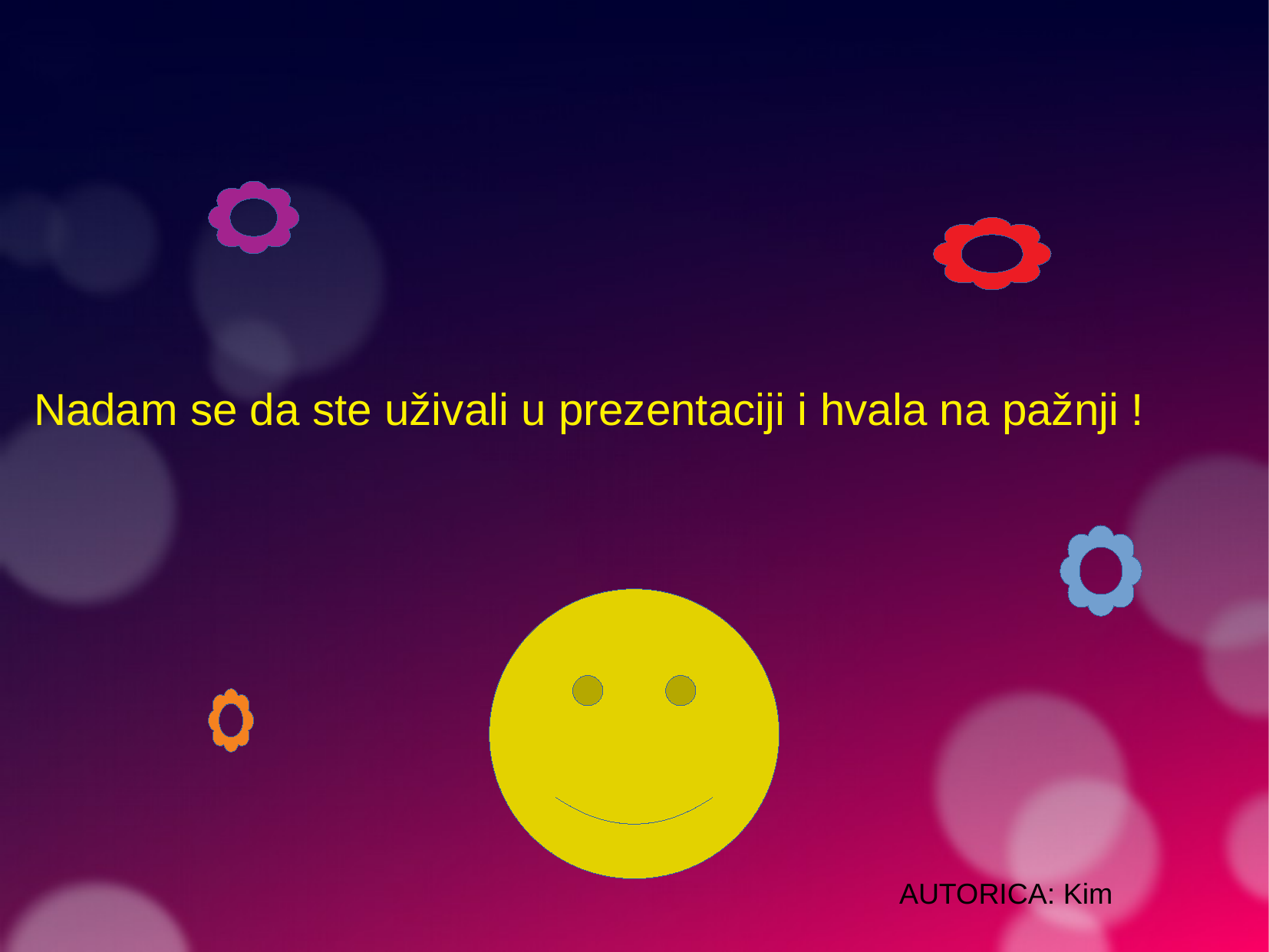

Nadam se da ste uživali u prezentaciji i hvala na pažnji !

AUTORICA: Kim